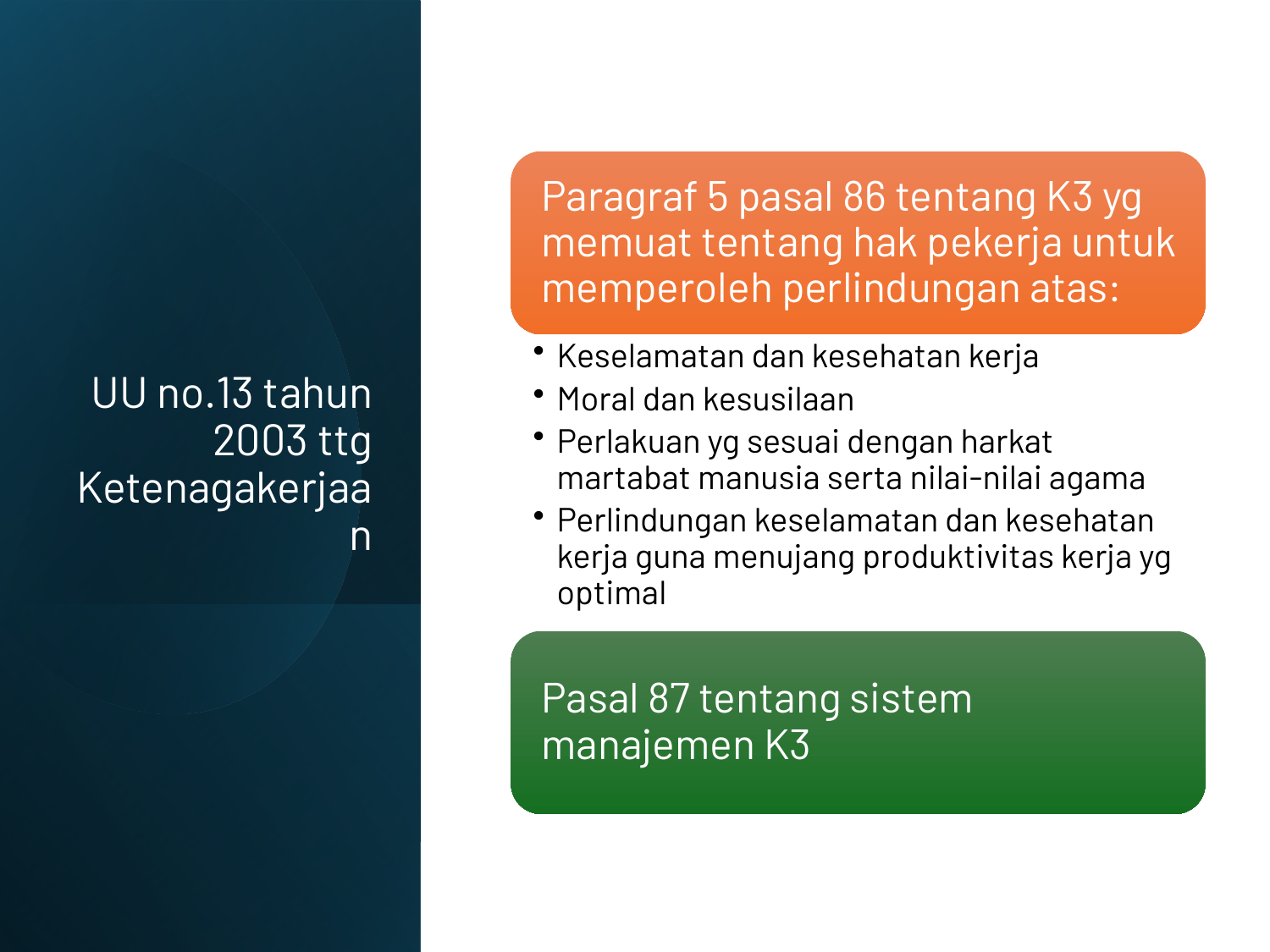

Paragraf 5 pasal 86 tentang K3 yg memuat tentang hak pekerja untuk memperoleh perlindungan atas:
Keselamatan dan kesehatan kerja
Moral dan kesusilaan
Perlakuan yg sesuai dengan harkat martabat manusia serta nilai-nilai agama
Perlindungan keselamatan dan kesehatan kerja guna menujang produktivitas kerja yg optimal
Pasal 87 tentang sistem manajemen K3

# UU no.13 tahun 2003 ttg Ketenagakerjaan